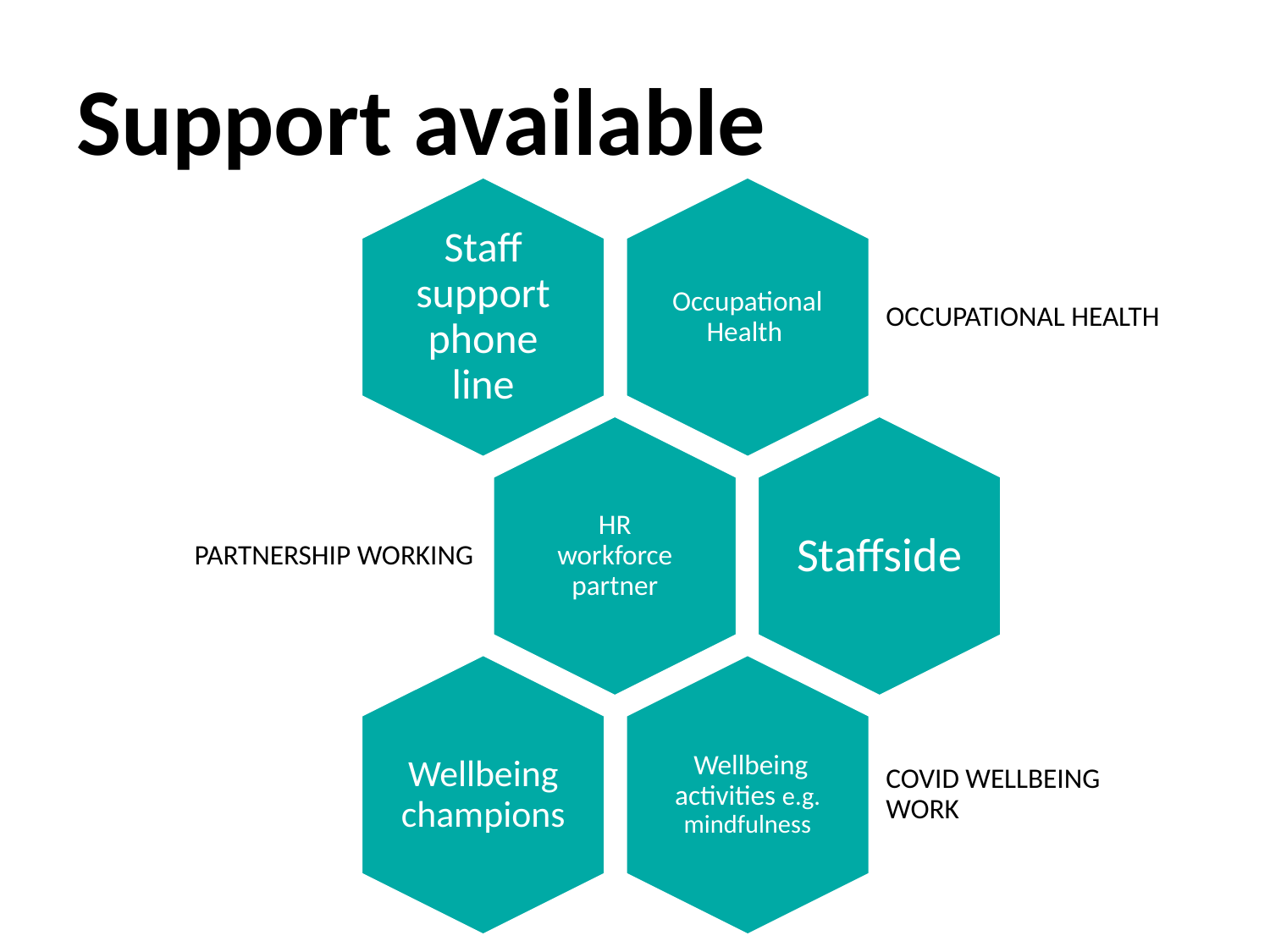

# Support available
Occupational Health
OCCUPATIONAL HEALTH
Staff support phone line
HR workforce partner
PARTNERSHIP WORKING
Staffside
 Wellbeing activities e.g. mindfulness
COVID WELLBEING  WORK
Wellbeing champions